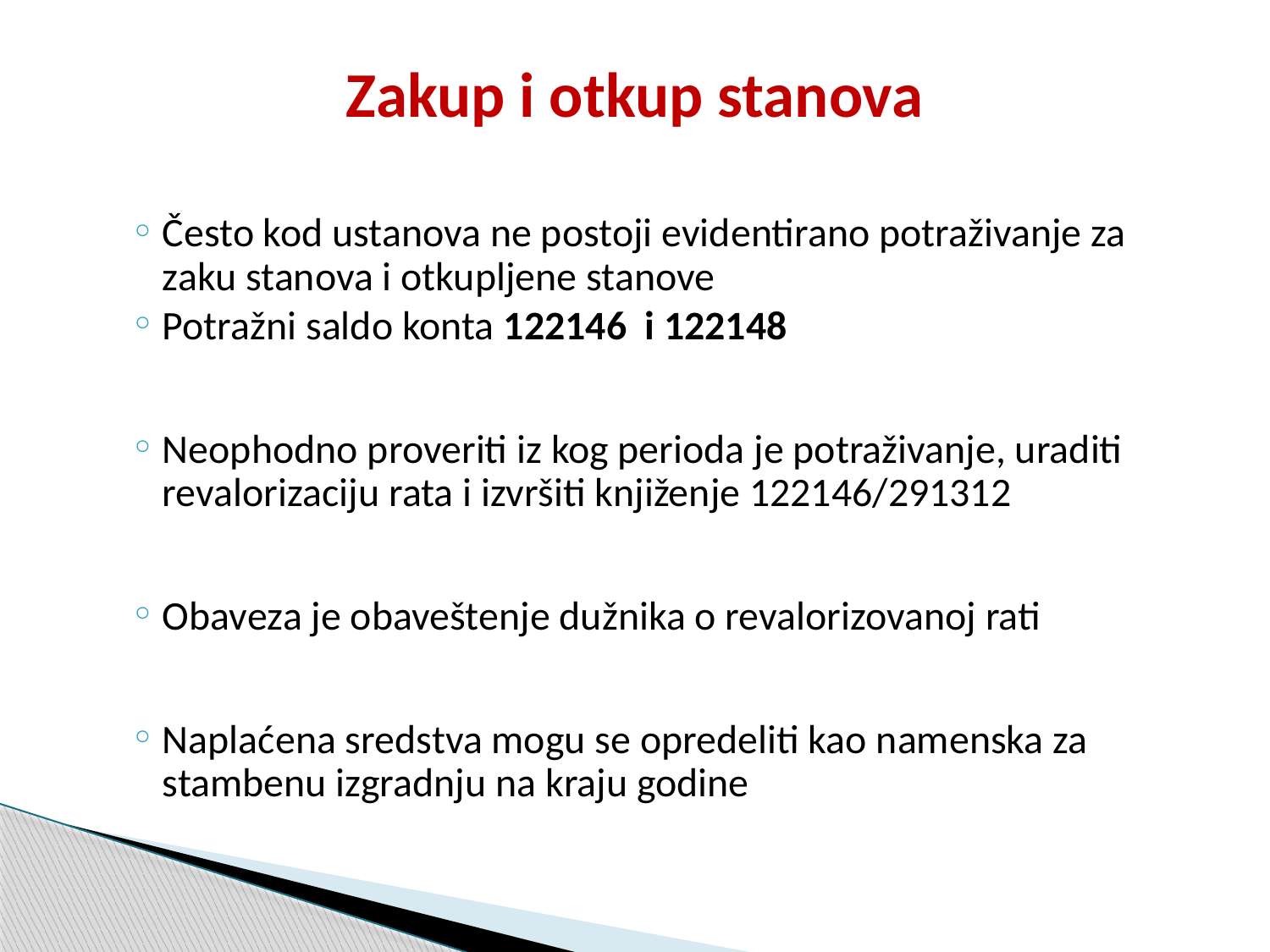

# Zakup i otkup stanova
Često kod ustanova ne postoji evidentirano potraživanje za zaku stanova i otkupljene stanove
Potražni saldo konta 122146  i 122148

Neophodno proveriti iz kog perioda je potraživanje, uraditi revalorizaciju rata i izvršiti knjiženje 122146/291312

Obaveza je obaveštenje dužnika o revalorizovanoj rati

Naplaćena sredstva mogu se opredeliti kao namenska za stambenu izgradnju na kraju godine